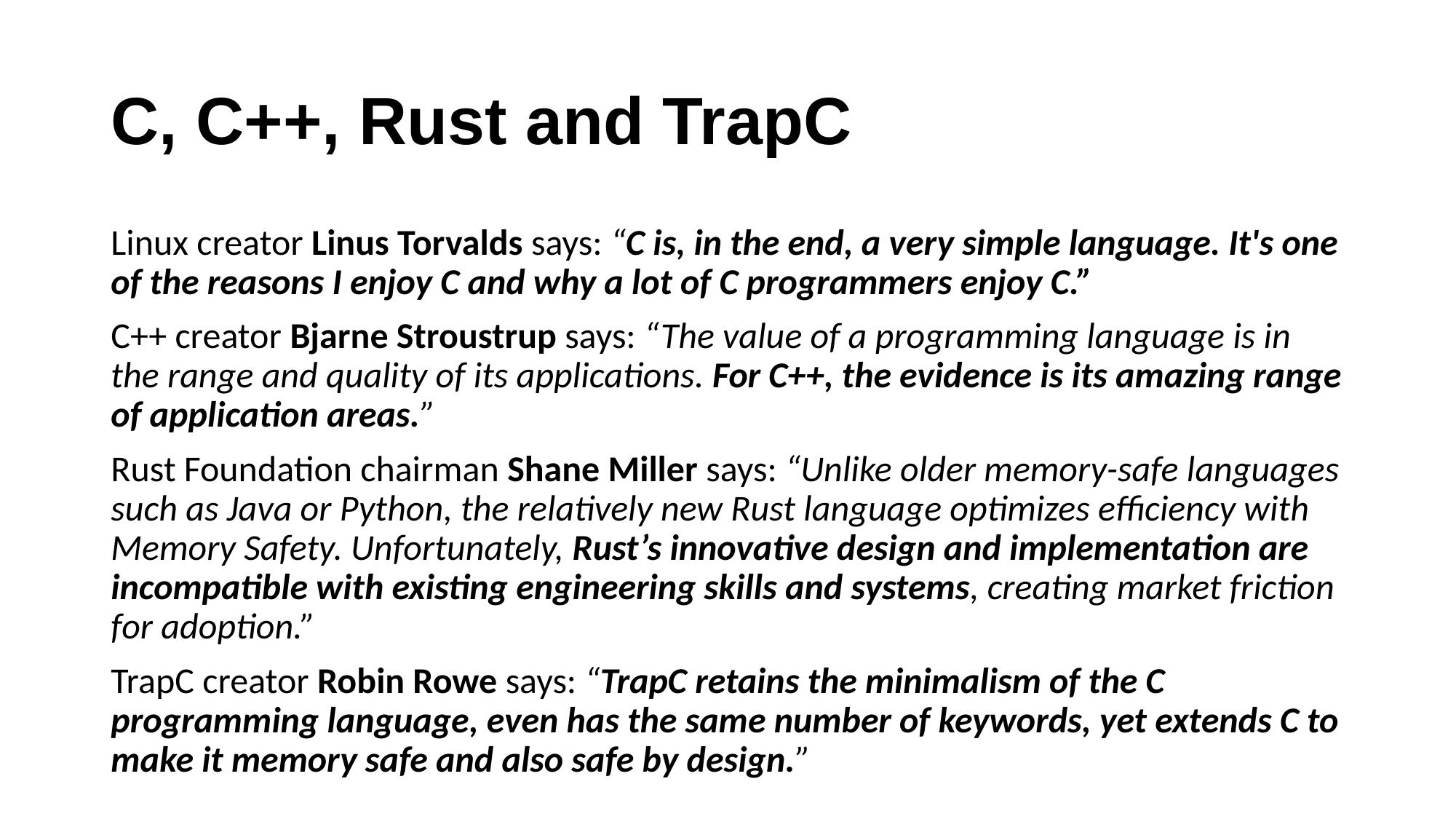

# C, C++, Rust and TrapC
Linux creator Linus Torvalds says: “C is, in the end, a very simple language. It's one of the reasons I enjoy C and why a lot of C programmers enjoy C.”
C++ creator Bjarne Stroustrup says: “The value of a programming language is in the range and quality of its applications. For C++, the evidence is its amazing range of application areas.”
Rust Foundation chairman Shane Miller says: “Unlike older memory-safe languages such as Java or Python, the relatively new Rust language optimizes efficiency with Memory Safety. Unfortunately, Rust’s innovative design and implementation are incompatible with existing engineering skills and systems, creating market friction for adoption.”
TrapC creator Robin Rowe says: “TrapC retains the minimalism of the C programming language, even has the same number of keywords, yet extends C to make it memory safe and also safe by design.”